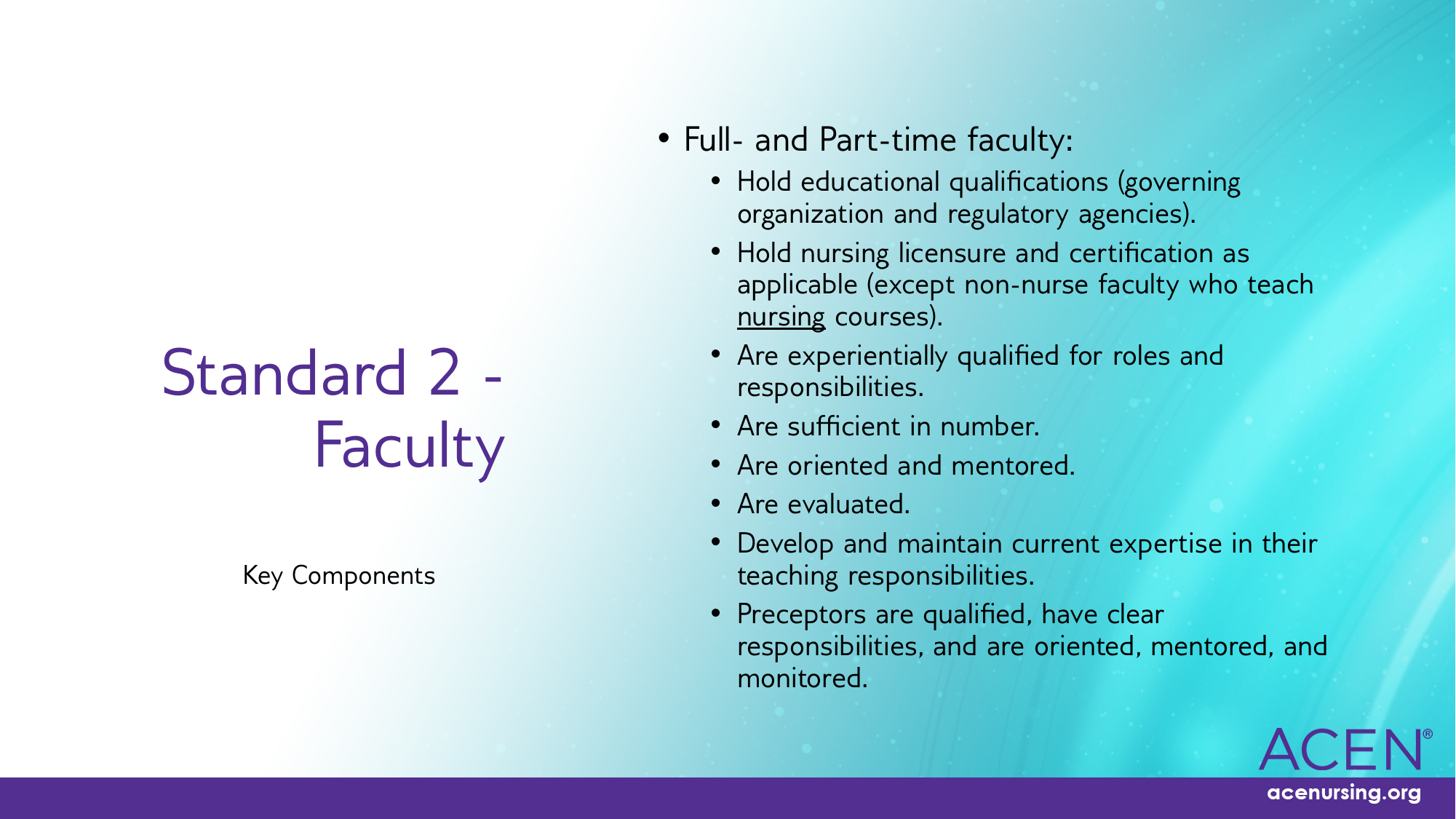

# Standard 2 - Faculty
Full- and Part-time faculty:
Hold educational qualifications (governing organization and regulatory agencies).
Hold nursing licensure and certification as applicable (except non-nurse faculty who teach nursing courses).
Are experientially qualified for roles and responsibilities.
Are sufficient in number.
Are oriented and mentored.
Are evaluated.
Develop and maintain current expertise in their teaching responsibilities.
Preceptors are qualified, have clear responsibilities, and are oriented, mentored, and monitored.

Key Components